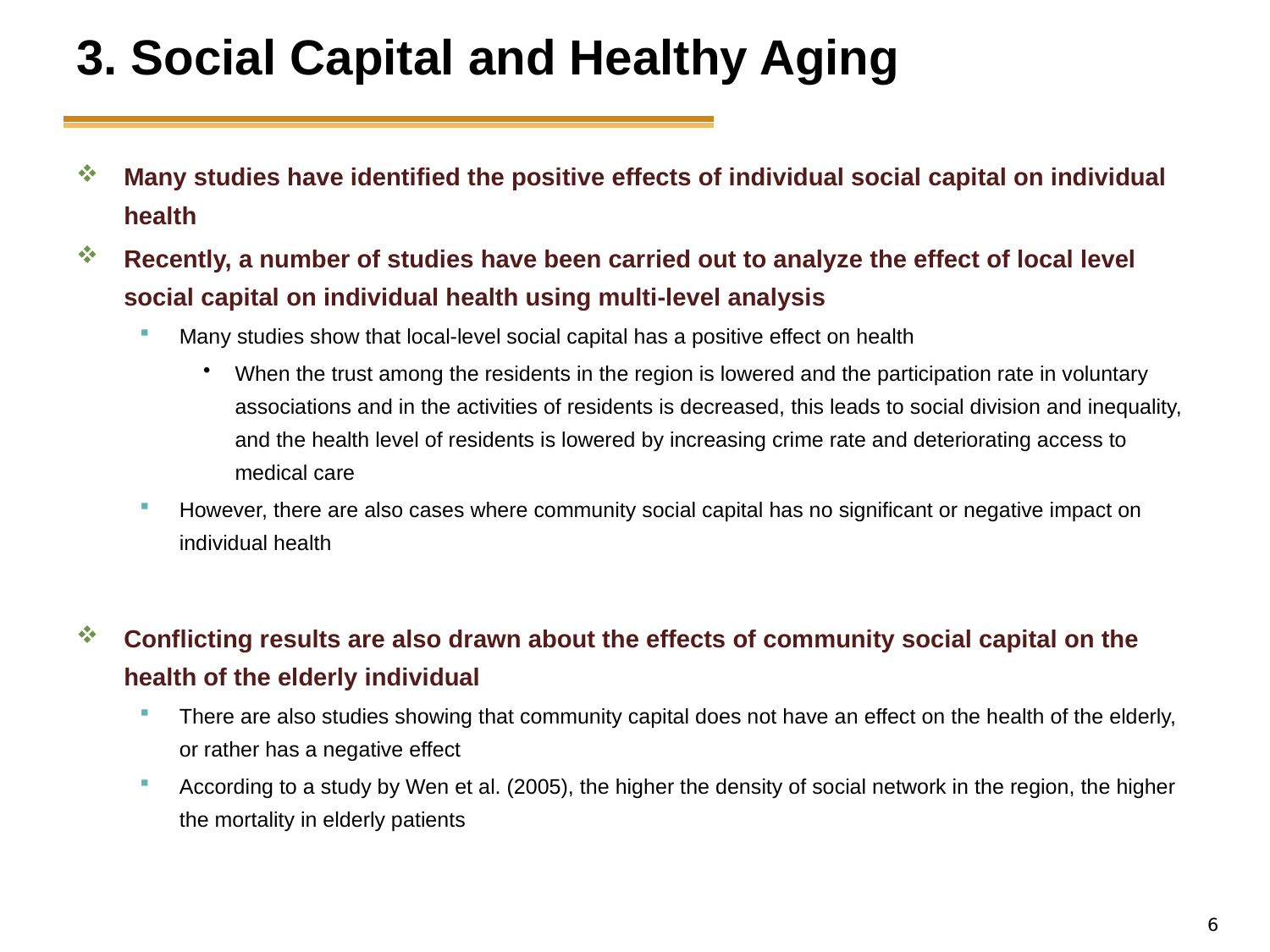

# 3. Social Capital and Healthy Aging
Many studies have identified the positive effects of individual social capital on individual health
Recently, a number of studies have been carried out to analyze the effect of local level social capital on individual health using multi-level analysis
Many studies show that local-level social capital has a positive effect on health
When the trust among the residents in the region is lowered and the participation rate in voluntary associations and in the activities of residents is decreased, this leads to social division and inequality, and the health level of residents is lowered by increasing crime rate and deteriorating access to medical care
However, there are also cases where community social capital has no significant or negative impact on individual health

Conflicting results are also drawn about the effects of community social capital on the health of the elderly individual
There are also studies showing that community capital does not have an effect on the health of the elderly, or rather has a negative effect
According to a study by Wen et al. (2005), the higher the density of social network in the region, the higher the mortality in elderly patients
6